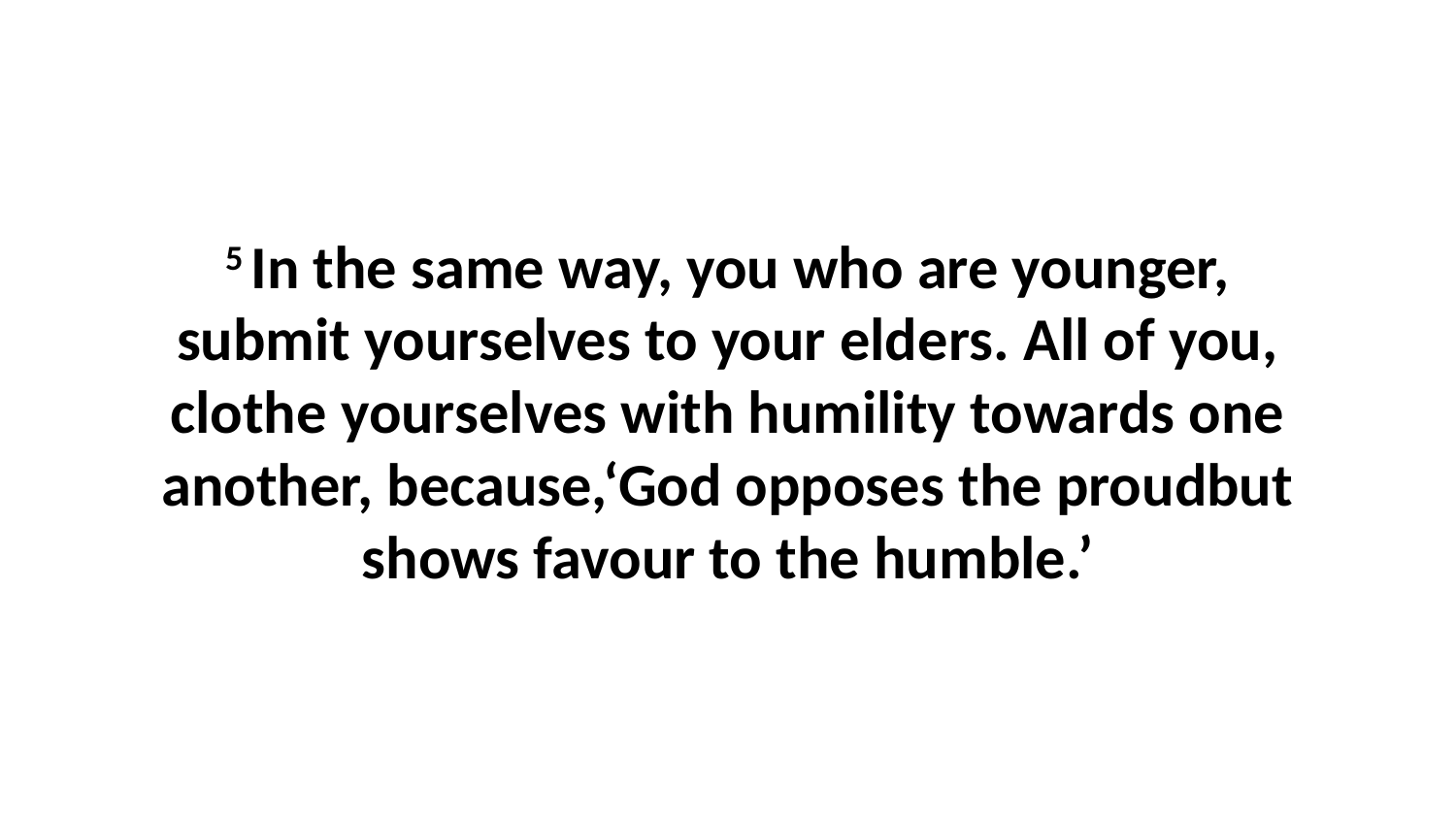

5 In the same way, you who are younger, submit yourselves to your elders. All of you, clothe yourselves with humility towards one another, because,‘God opposes the proudbut shows favour to the humble.’